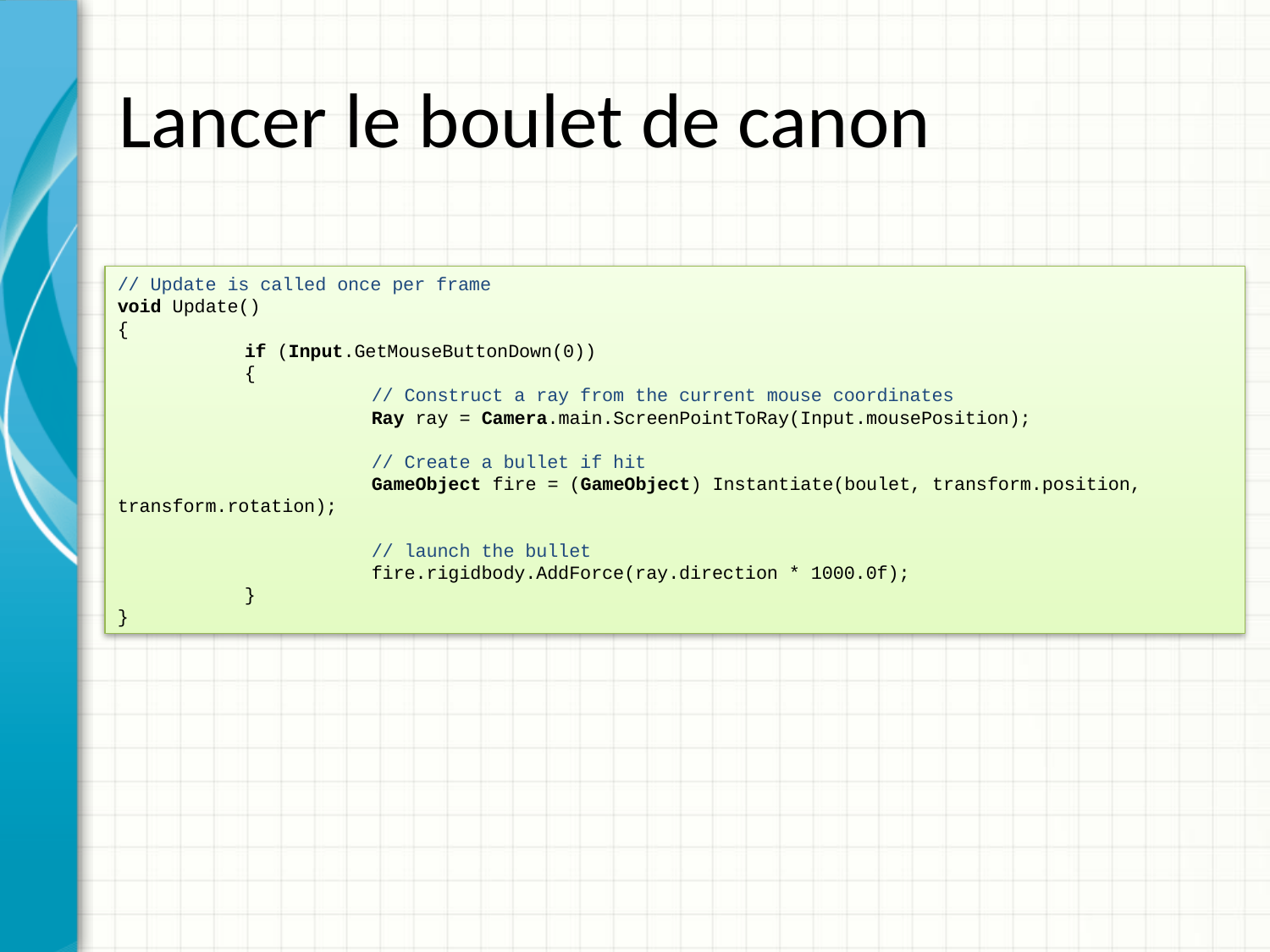

# Lancer le boulet de canon
// Update is called once per frame
void Update()
{
	if (Input.GetMouseButtonDown(0))
	{
		// Construct a ray from the current mouse coordinates
		Ray ray = Camera.main.ScreenPointToRay(Input.mousePosition);

		// Create a bullet if hit
		GameObject fire = (GameObject) Instantiate(boulet, transform.position, transform.rotation);

		// launch the bullet
		fire.rigidbody.AddForce(ray.direction * 1000.0f);
	}
}